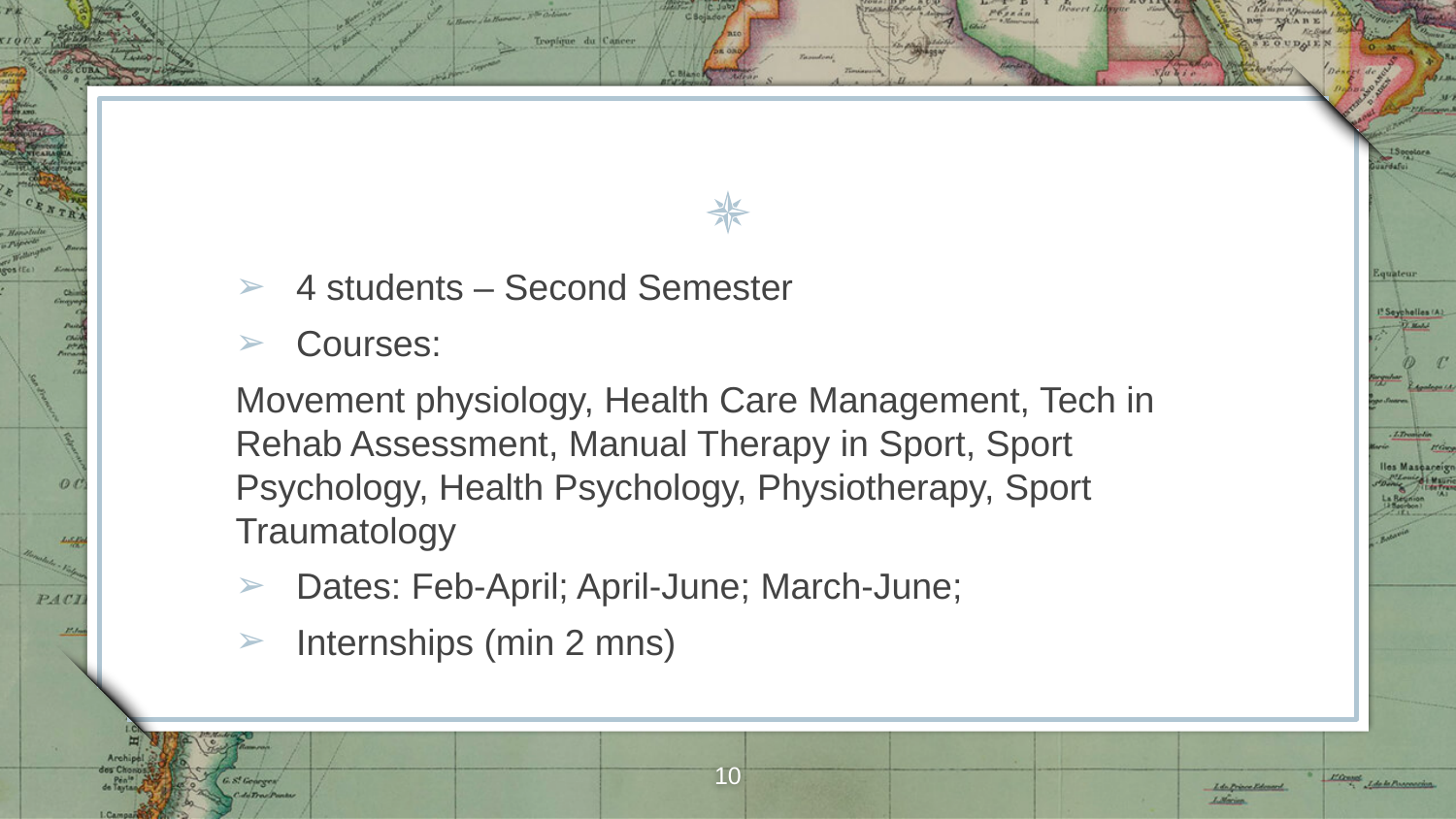

4 students – Second Semester
Courses:
Movement physiology, Health Care Management, Tech in Rehab Assessment, Manual Therapy in Sport, Sport Psychology, Health Psychology, Physiotherapy, Sport Traumatology
Dates: Feb-April; April-June; March-June;
Internships (min 2 mns)
10